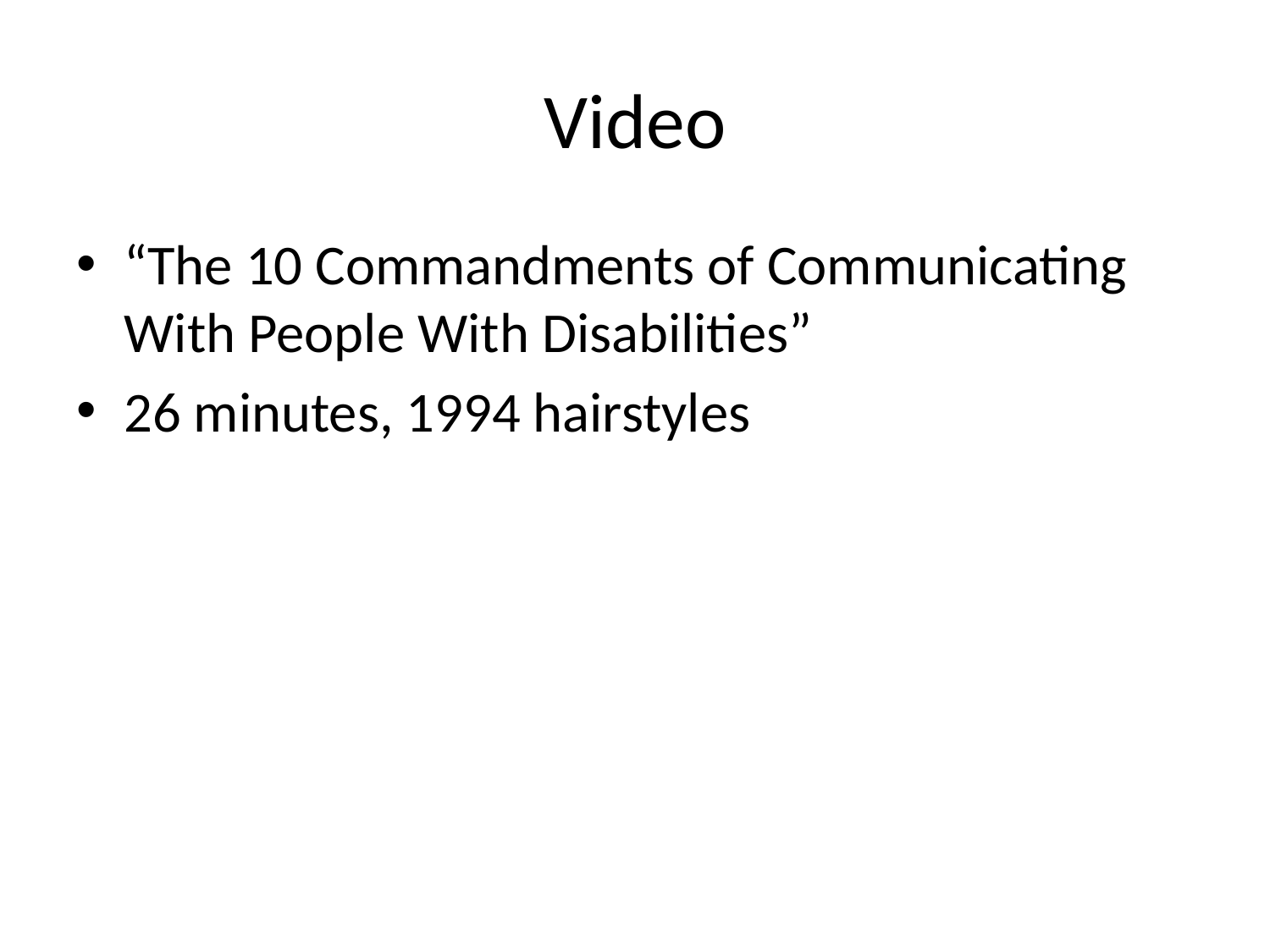

# Video
“The 10 Commandments of Communicating With People With Disabilities”
26 minutes, 1994 hairstyles